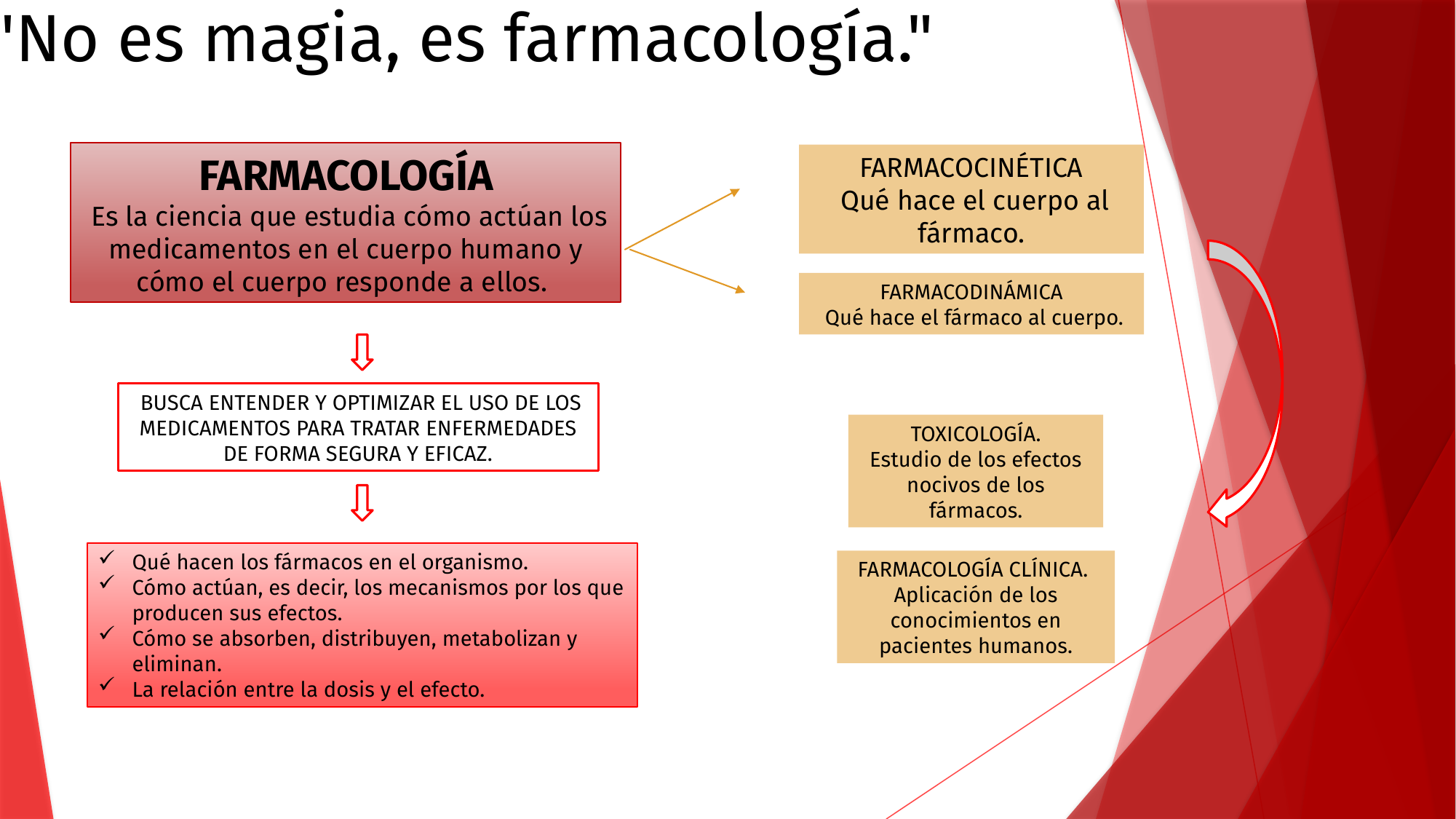

"No es magia, es farmacología."
FARMACOLOGÍA
 Es la ciencia que estudia cómo actúan los medicamentos en el cuerpo humano y cómo el cuerpo responde a ellos.
FARMACOCINÉTICA
 Qué hace el cuerpo al fármaco.

FARMACODINÁMICA
 Qué hace el fármaco al cuerpo.

 BUSCA ENTENDER Y OPTIMIZAR EL USO DE LOS MEDICAMENTOS PARA TRATAR ENFERMEDADES DE FORMA SEGURA Y EFICAZ.
TOXICOLOGÍA.
Estudio de los efectos nocivos de los fármacos.

Qué hacen los fármacos en el organismo.
Cómo actúan, es decir, los mecanismos por los que producen sus efectos.
Cómo se absorben, distribuyen, metabolizan y eliminan.
La relación entre la dosis y el efecto.
FARMACOLOGÍA CLÍNICA.
Aplicación de los conocimientos en pacientes humanos.
"Detrás de cada medicamento, hay ciencia y responsabilidad."